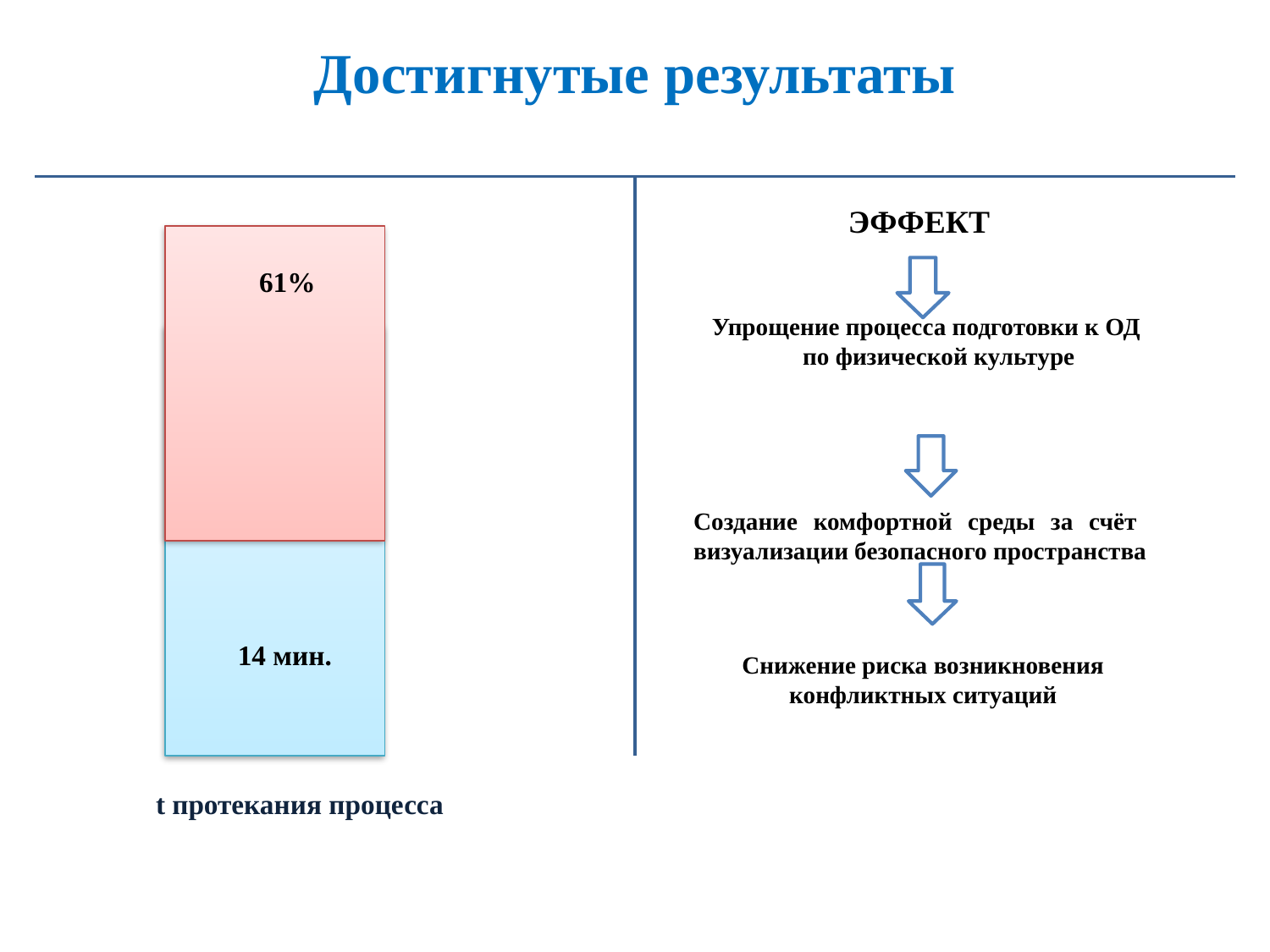

# Достигнутые результаты
ЭФФЕКТ

 Упрощение процесса подготовки к ОД по физической культуре

Создание комфортной среды за счёт  визуализации безопасного пространства

Снижение риска возникновения конфликтных ситуаций

61%

14 мин.

t протекания процесса